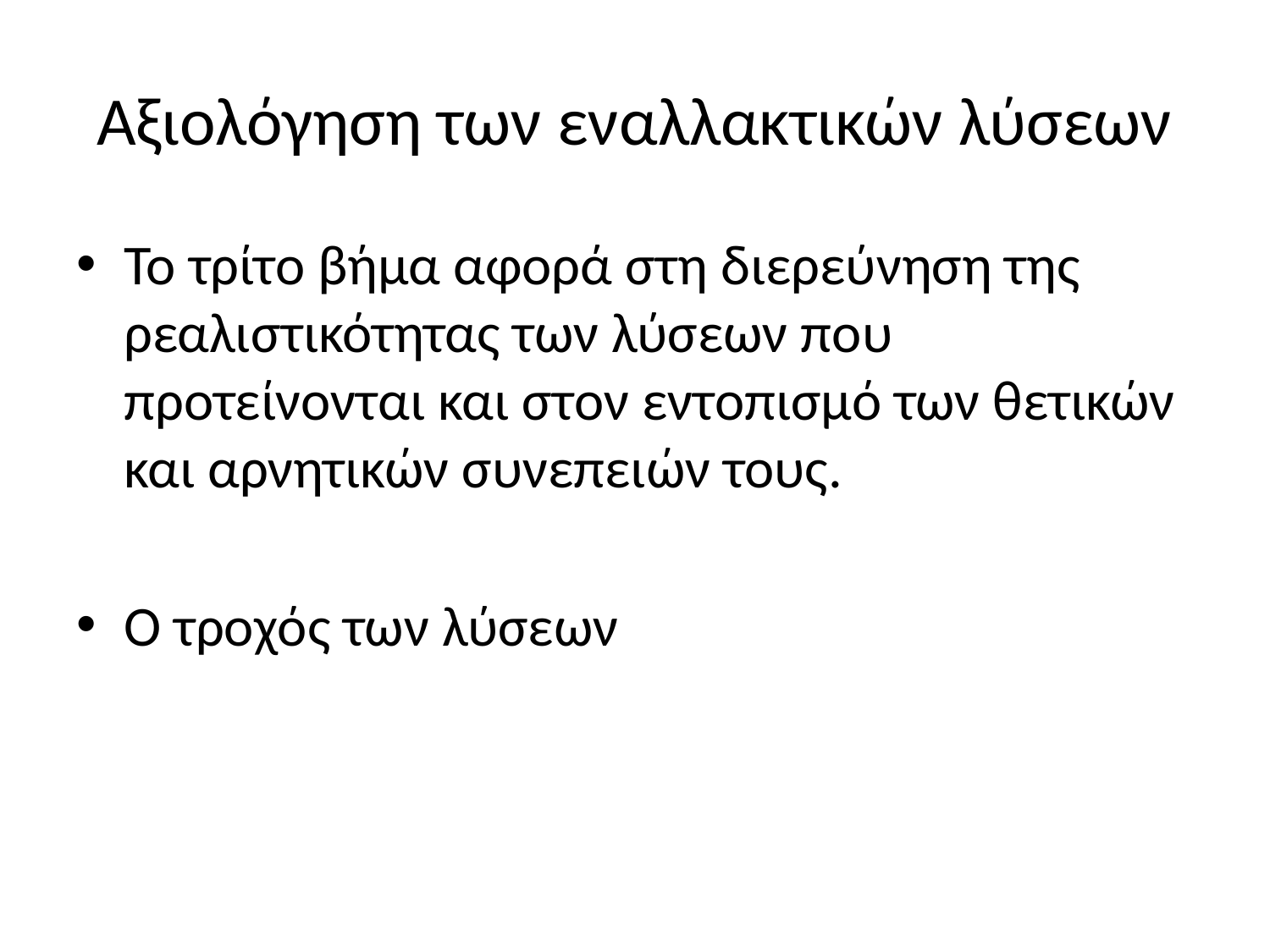

# Αξιολόγηση των εναλλακτικών λύσεων
Το τρίτο βήμα αφορά στη διερεύνηση της ρεαλιστικότητας των λύσεων που προτείνονται και στον εντοπισμό των θετικών και αρνητικών συνεπειών τους.

Ο τροχός των λύσεων